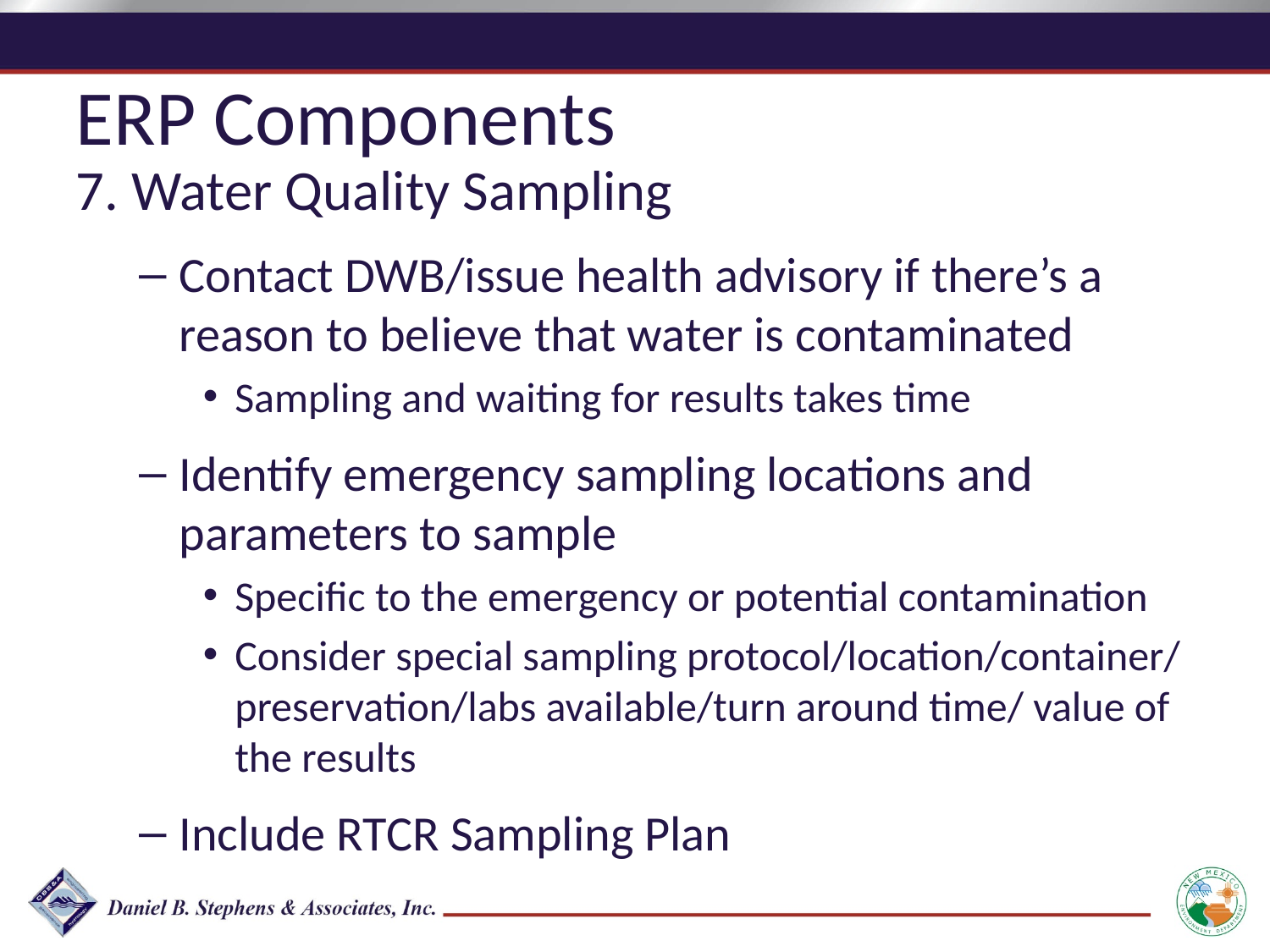

ERP Components
7. Water Quality Sampling
Contact DWB/issue health advisory if there’s a reason to believe that water is contaminated
Sampling and waiting for results takes time
Identify emergency sampling locations and parameters to sample
Specific to the emergency or potential contamination
Consider special sampling protocol/location/container/ preservation/labs available/turn around time/ value of the results
Include RTCR Sampling Plan